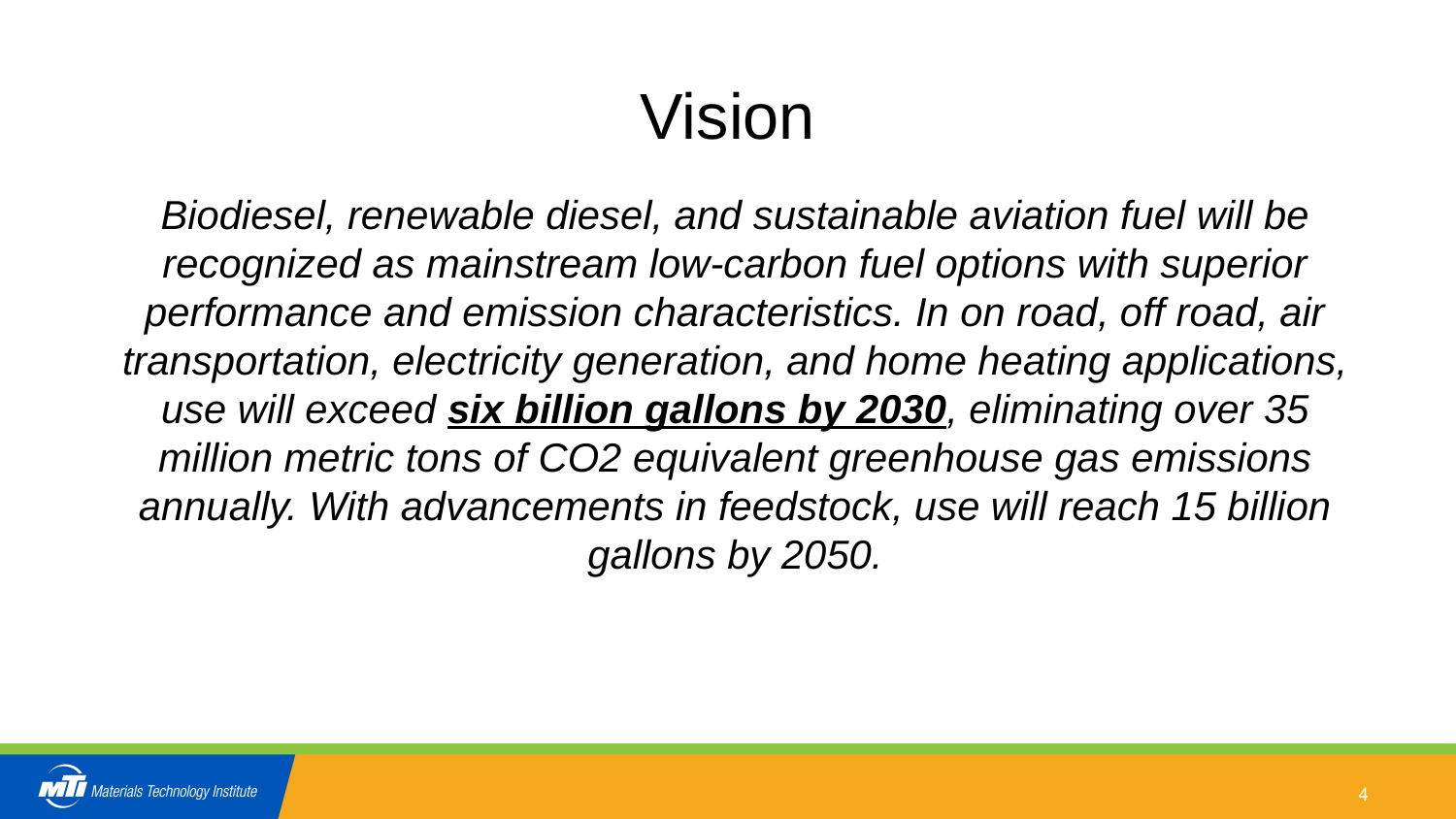

# Vision
Biodiesel, renewable diesel, and sustainable aviation fuel will be recognized as mainstream low-carbon fuel options with superior performance and emission characteristics. In on road, off road, air transportation, electricity generation, and home heating applications, use will exceed six billion gallons by 2030, eliminating over 35 million metric tons of CO2 equivalent greenhouse gas emissions annually. With advancements in feedstock, use will reach 15 billion gallons by 2050.

4